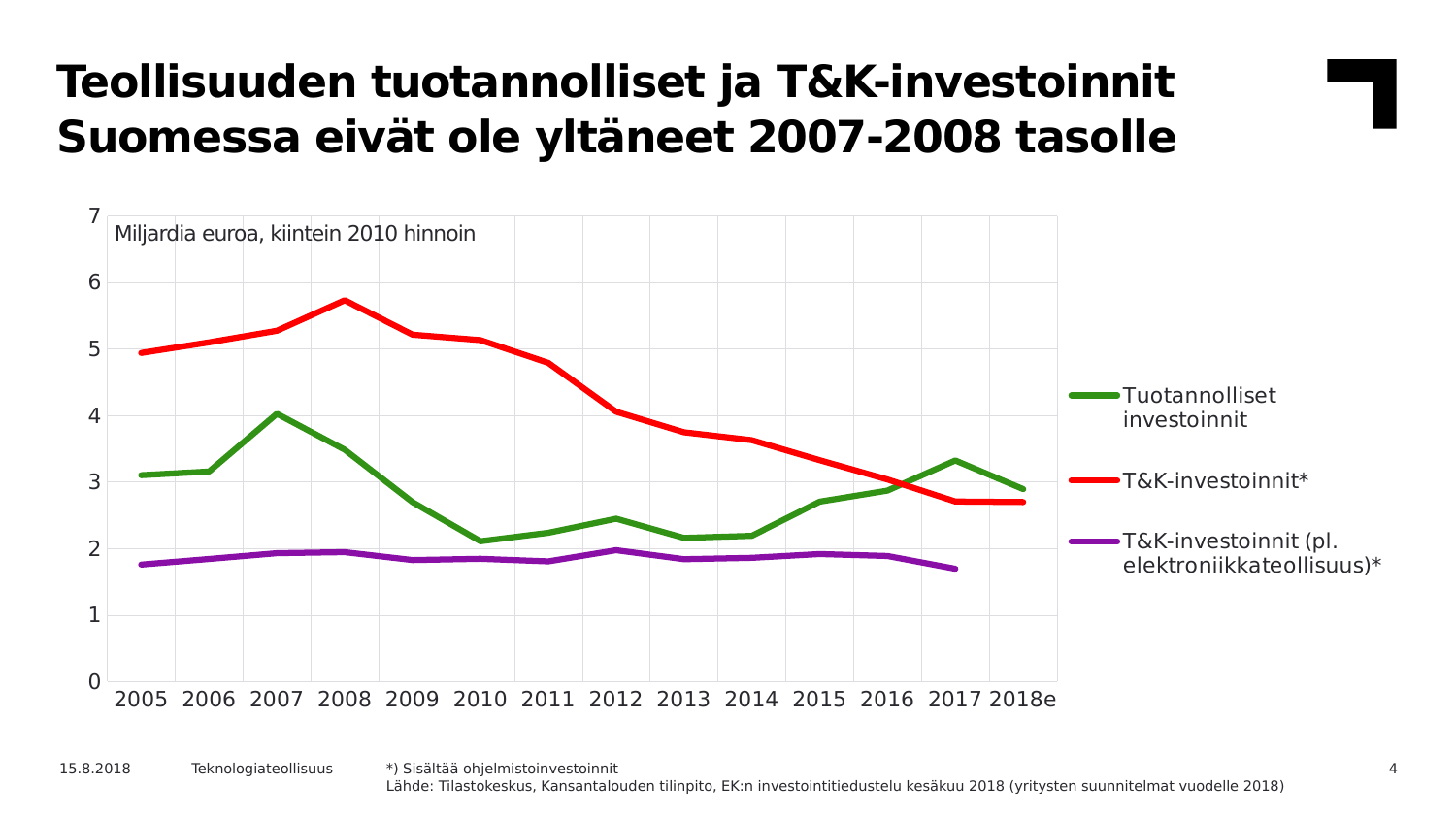

Teollisuuden tuotannolliset ja T&K-investoinnit Suomessa eivät ole yltäneet 2007-2008 tasolle

### Chart

| Category | Tuotannolliset investoinnit | T&K-investoinnit* | T&K-investoinnit (pl. elektroniikkateollisuus)* |
|---|---|---|---|
| 2005 | 3.102 | 4.94 | 1.758 |
| 2006 | 3.157 | 5.099 | 1.842 |
| 2007 | 4.026 | 5.274 | 1.929 |
| 2008 | 3.485 | 5.732 | 1.945 |
| 2009 | 2.696 | 5.215 | 1.826 |
| 2010 | 2.108 | 5.133 | 1.845 |
| 2011 | 2.236 | 4.791 | 1.806 |
| 2012 | 2.448 | 4.056 | 1.974 |
| 2013 | 2.159 | 3.748 | 1.839 |
| 2014 | 2.19 | 3.629 | 1.859 |
| 2015 | 2.704 | 3.328 | 1.916 |
| 2016 | 2.87 | 3.037 | 1.887 |
| 2017 | 3.324 | 2.706 | 1.695 |
| 2018e | 2.892 | 2.698 | None |
Miljardia euroa, kiintein 2010 hinnoin
*) Sisältää ohjelmistoinvestoinnit
Lähde: Tilastokeskus, Kansantalouden tilinpito, EK:n investointitiedustelu kesäkuu 2018 (yritysten suunnitelmat vuodelle 2018)

15.8.2018
Teknologiateollisuus
4